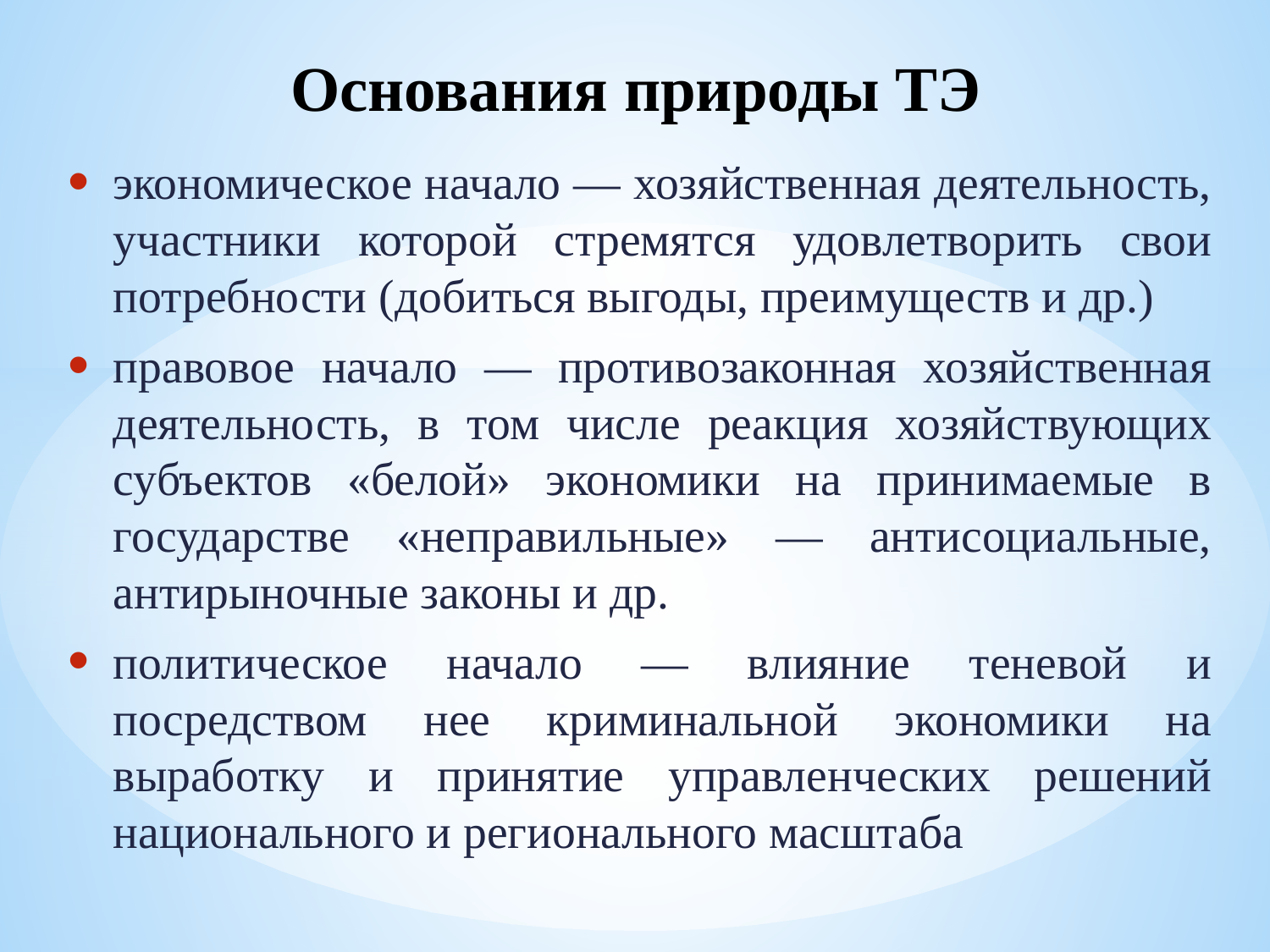

Основания природы ТЭ
экономическое начало — хозяйственная деятельность, участники которой стремятся удовлетворить свои потребности (добиться выгоды, преимуществ и др.)
правовое начало — противозаконная хозяйственная деятельность, в том числе реакция хозяйствующих субъектов «белой» экономики на принимаемые в государстве «неправильные» — антисоциальные, антирыночные законы и др.
политическое начало — влияние теневой и посредством нее криминальной экономики на выработку и принятие управленческих решений национального и регионального масштаба